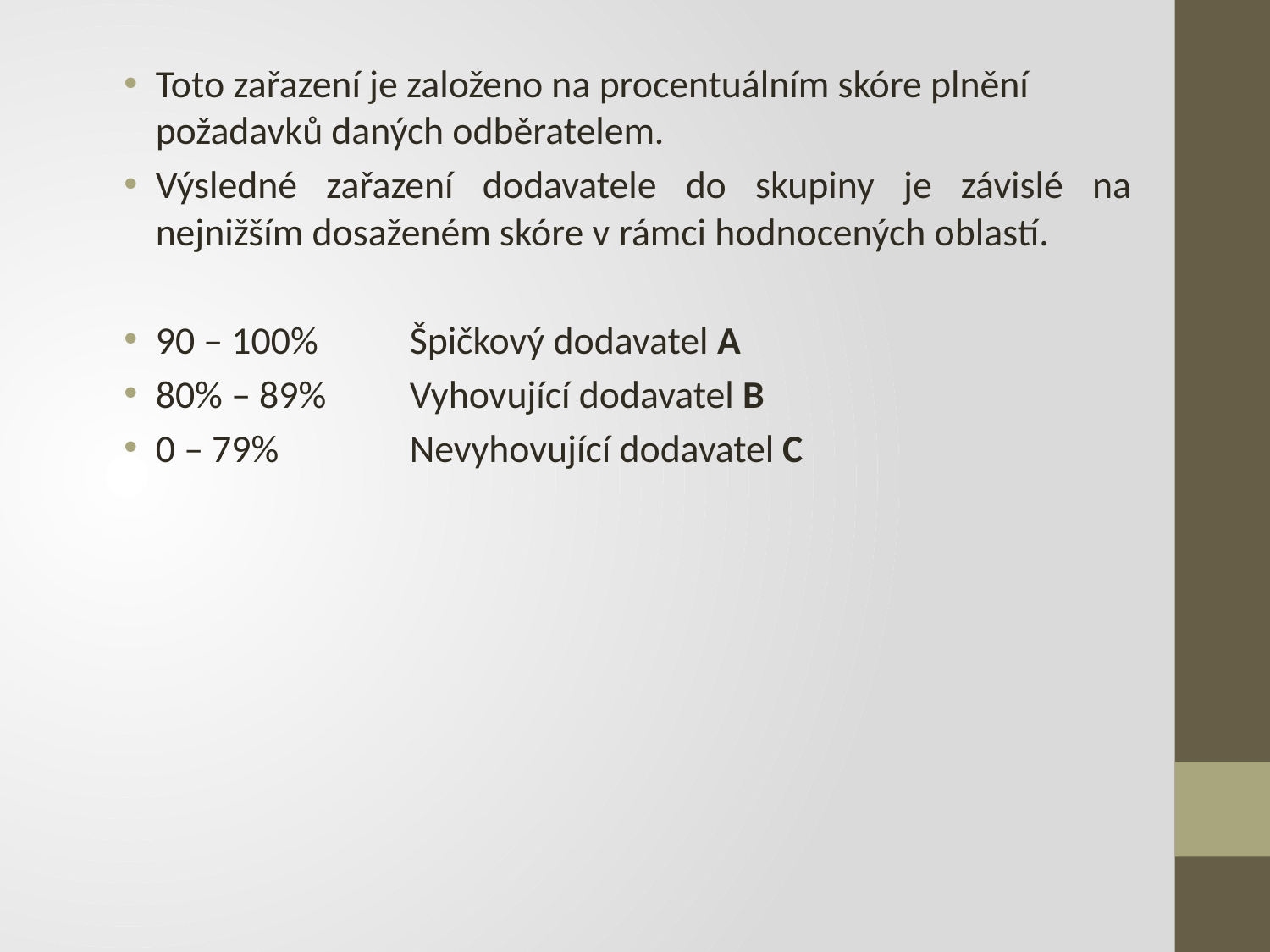

Toto zařazení je založeno na procentuálním skóre plnění požadavků daných odběratelem.
Výsledné zařazení dodavatele do skupiny je závislé na nejnižším dosaženém skóre v rámci hodnocených oblastí.

90 – 100% 	Špičkový dodavatel A
80% – 89% 	Vyhovující dodavatel B
0 – 79%  	Nevyhovující dodavatel C